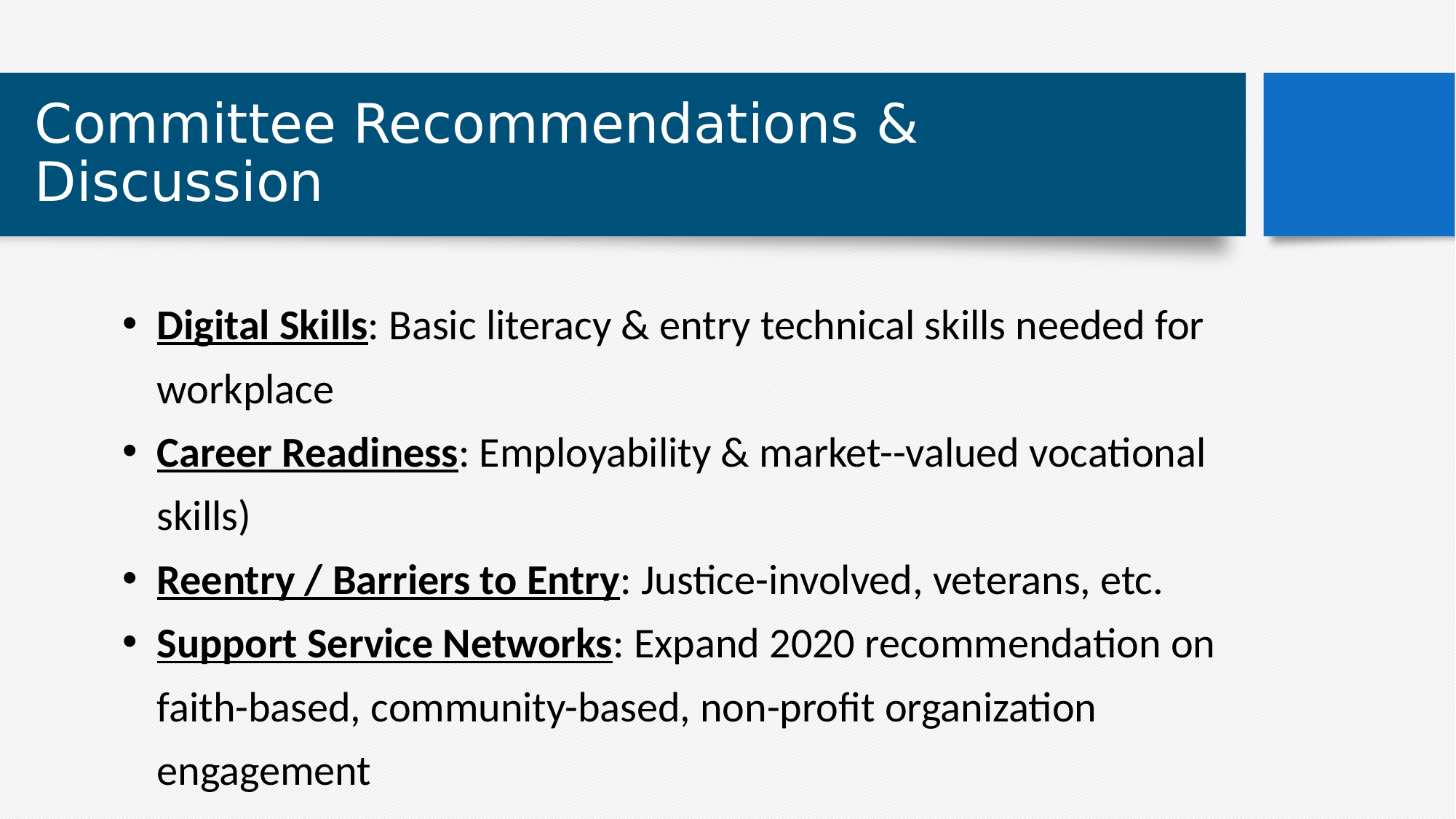

# Committee Recommendations & Discussion
Digital Skills: Basic literacy & entry technical skills needed for workplace
Career Readiness: Employability & market--valued vocational skills)
Reentry / Barriers to Entry: Justice-involved, veterans, etc.
Support Service Networks: Expand 2020 recommendation on faith-based, community-based, non-profit organization engagement